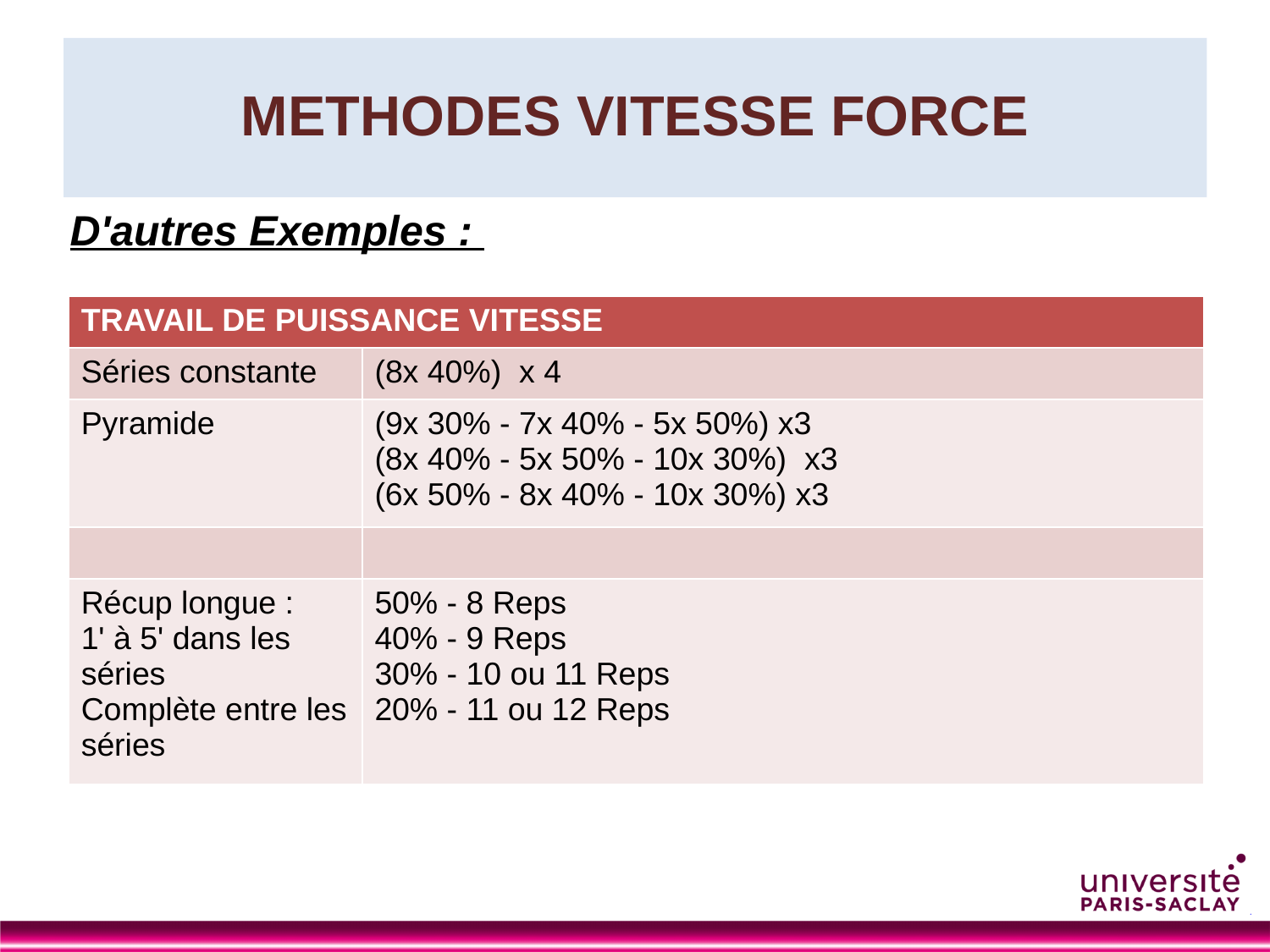

# METHODES VITESSE FORCE
D'autres Exemples :
| TRAVAIL DE PUISSANCE VITESSE |  |
| --- | --- |
| Séries constante | (8x 40%) x 4 |
| Pyramide | (9x 30% - 7x 40% - 5x 50%) x3 (8x 40% - 5x 50% - 10x 30%) x3 (6x 50% - 8x 40% - 10x 30%) x3 |
|  |  |
| Récup longue : 1' à 5' dans les séries Complète entre les séries | 50% - 8 Reps 40% - 9 Reps 30% - 10 ou 11 Reps 20% - 11 ou 12 Reps |